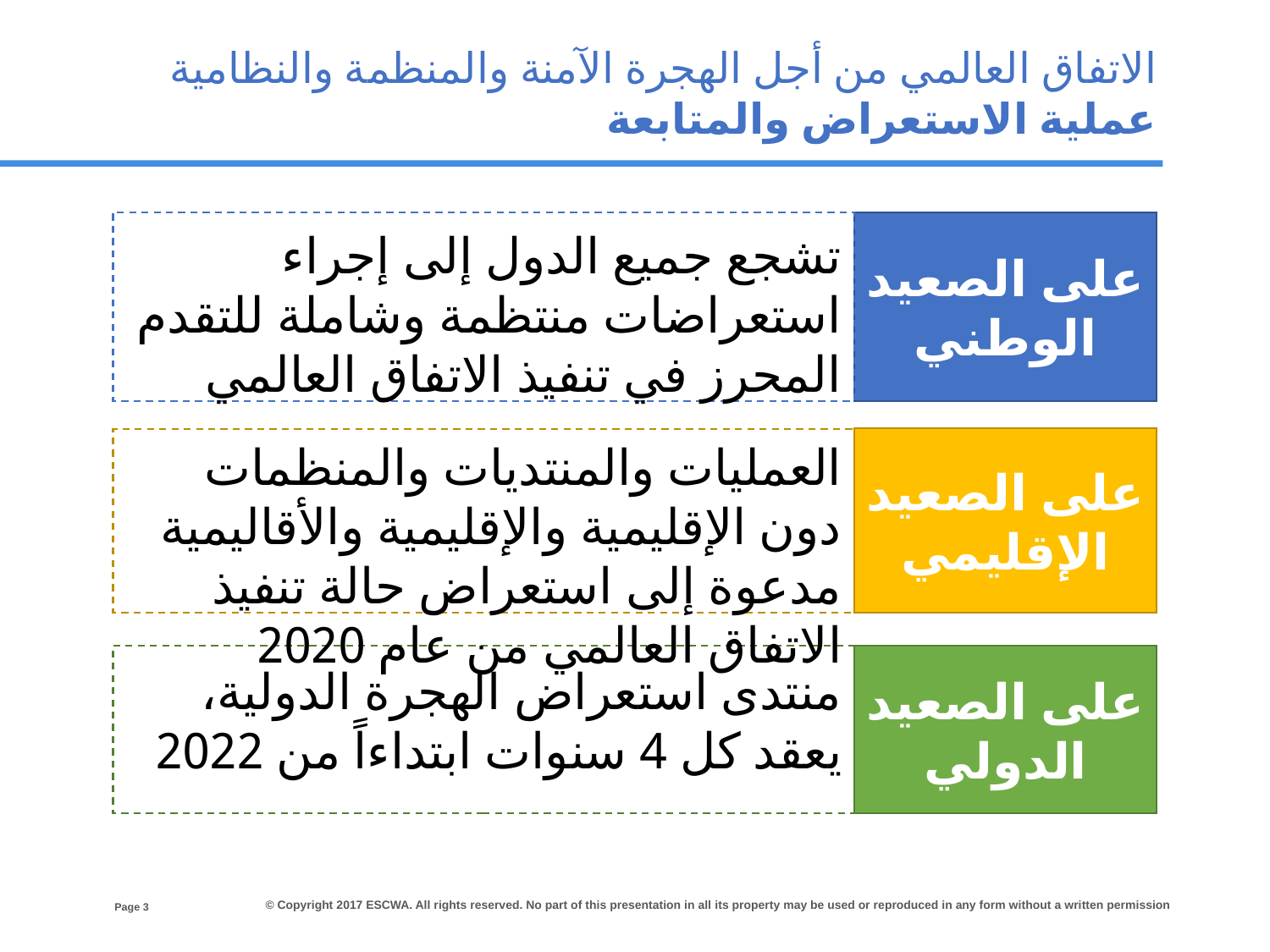

الاتفاق العالمي من أجل الهجرة الآمنة والمنظمة والنظامية
عملية الاستعراض والمتابعة

على الصعيد الوطني
تشجع جميع الدول إلى إجراء استعراضات منتظمة وشاملة للتقدم المحرز في تنفيذ الاتفاق العالمي
على الصعيد الإقليمي

العمليات والمنتديات والمنظمات دون الإقليمية والإقليمية والأقاليمية مدعوة إلى استعراض حالة تنفيذ الاتفاق العالمي من عام 2020

على الصعيد الدولي
منتدى استعراض الهجرة الدولية، يعقد كل 4 سنوات ابتداءاً من 2022